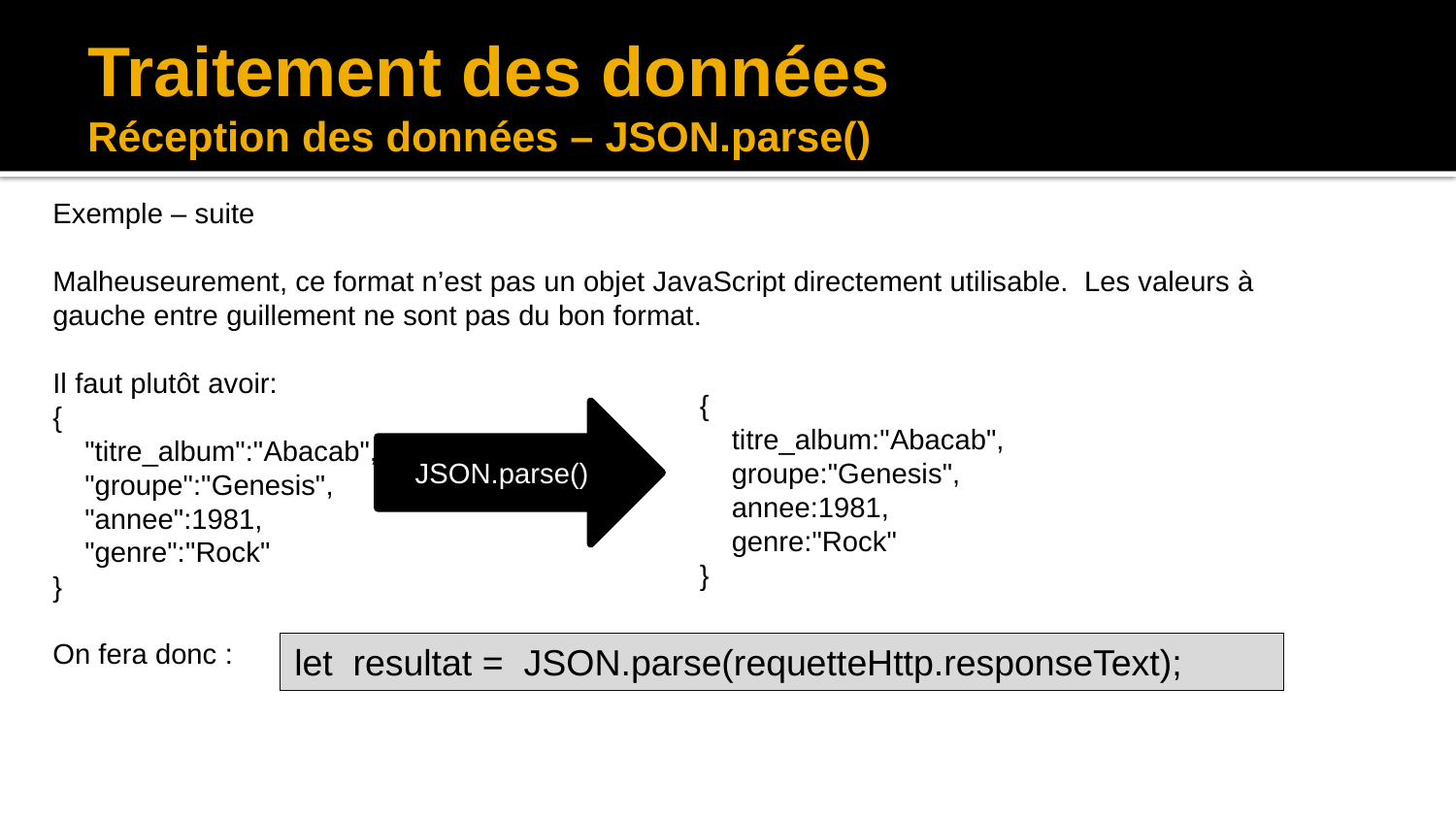

# Traitement des données Réception des données – JSON.parse()
Exemple – suite

Malheuseurement, ce format n’est pas un objet JavaScript directement utilisable.  Les valeurs à gauche entre guillement ne sont pas du bon format.

Il faut plutôt avoir:
{
    "titre_album":"Abacab",
    "groupe":"Genesis",
    "annee":1981,
    "genre":"Rock"
}

On fera donc :

{
    titre_album:"Abacab",
    groupe:"Genesis",
    annee:1981,
    genre:"Rock"
}

JSON.parse()
let  resultat =  JSON.parse(requetteHttp.responseText);